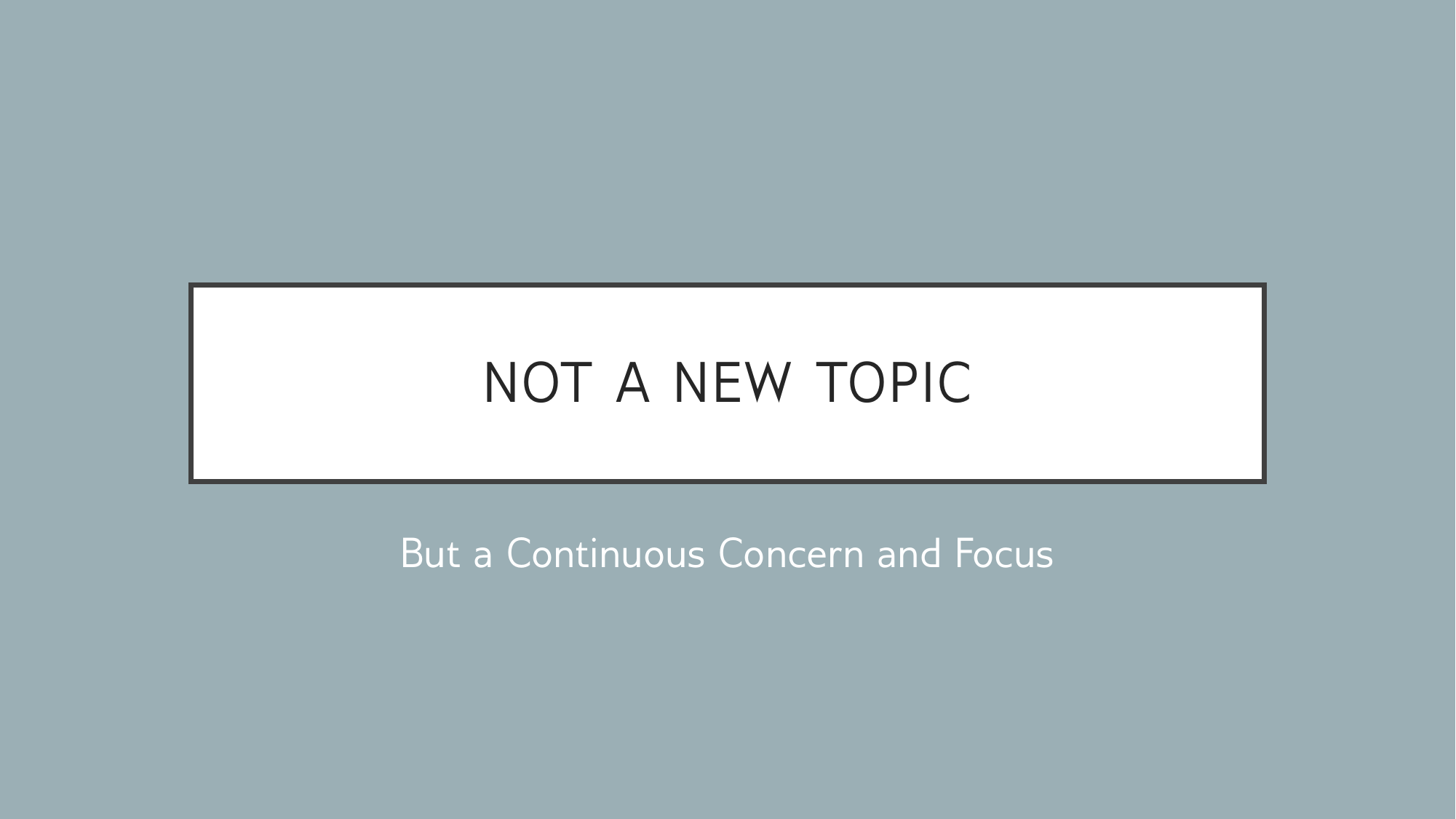

# Not a New Topic
But a Continuous Concern and Focus